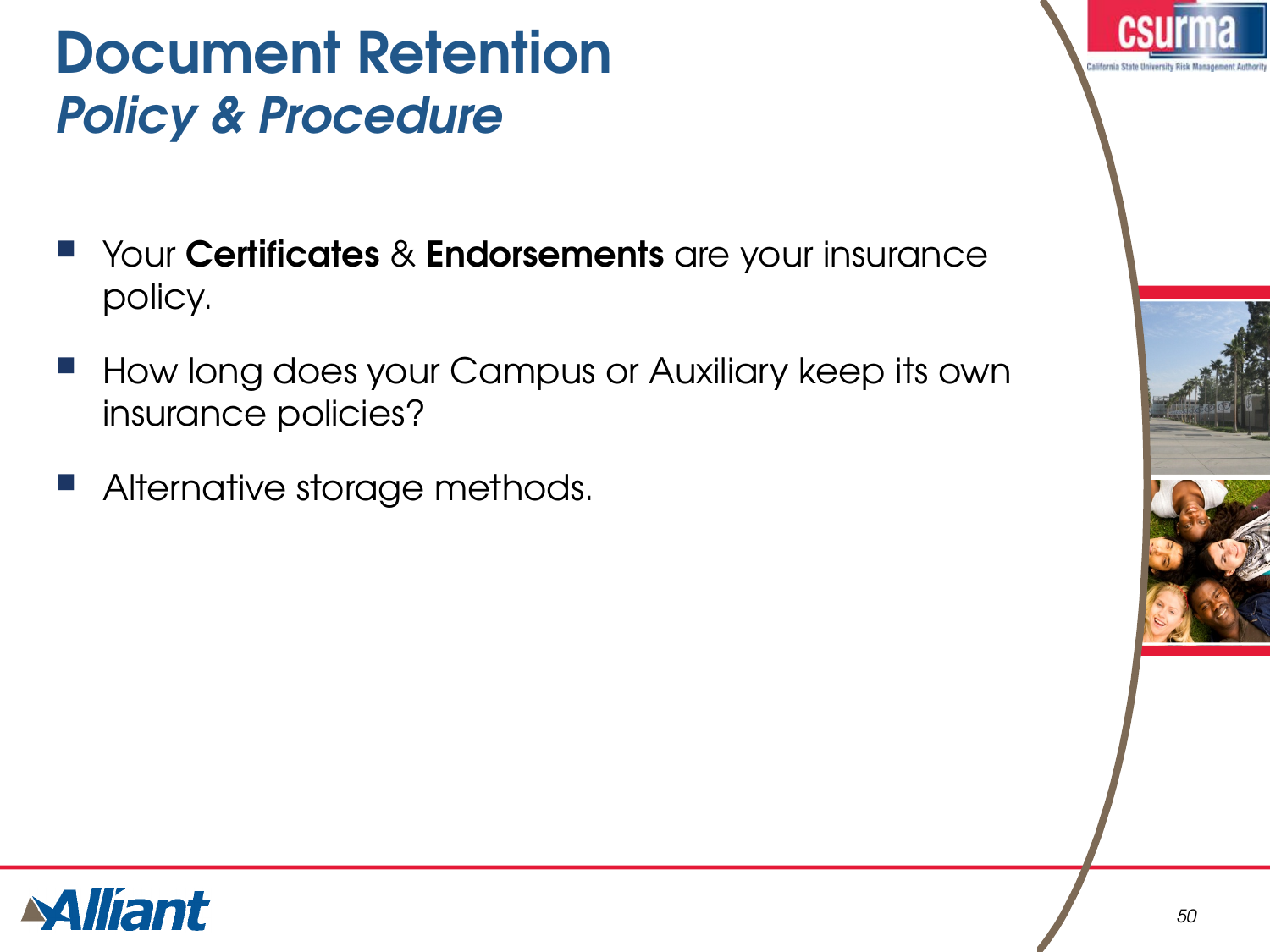

# Document Retention Policy & Procedure
Your Certificates & Endorsements are your insurance policy.

How long does your Campus or Auxiliary keep its own insurance policies?

Alternative storage methods.
50